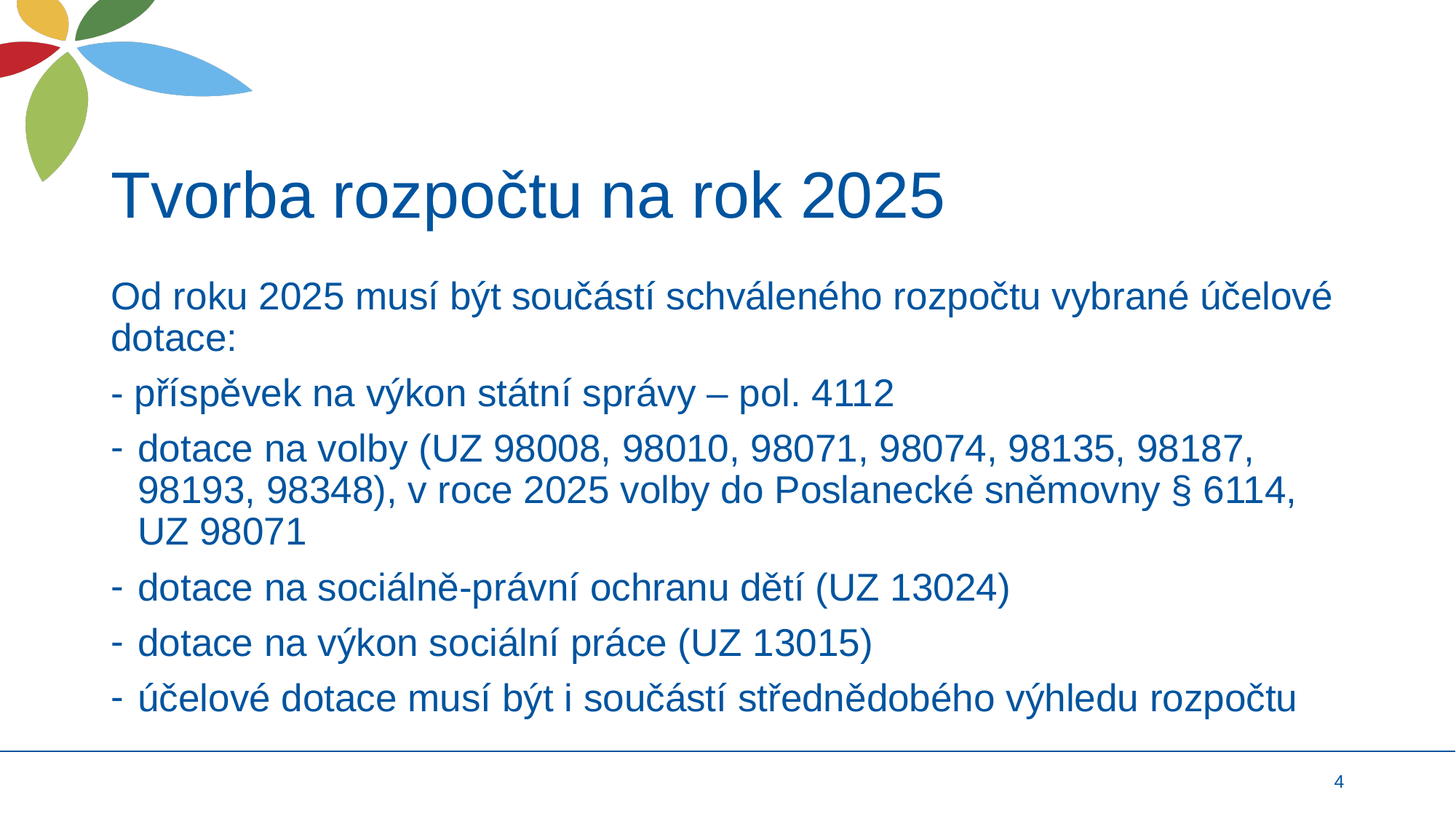

# Tvorba rozpočtu na rok 2025
Od roku 2025 musí být součástí schváleného rozpočtu vybrané účelové dotace:
- příspěvek na výkon státní správy – pol. 4112
dotace na volby (UZ 98008, 98010, 98071, 98074, 98135, 98187, 98193, 98348), v roce 2025 volby do Poslanecké sněmovny § 6114, UZ 98071
dotace na sociálně-právní ochranu dětí (UZ 13024)
dotace na výkon sociální práce (UZ 13015)
účelové dotace musí být i součástí střednědobého výhledu rozpočtu
4